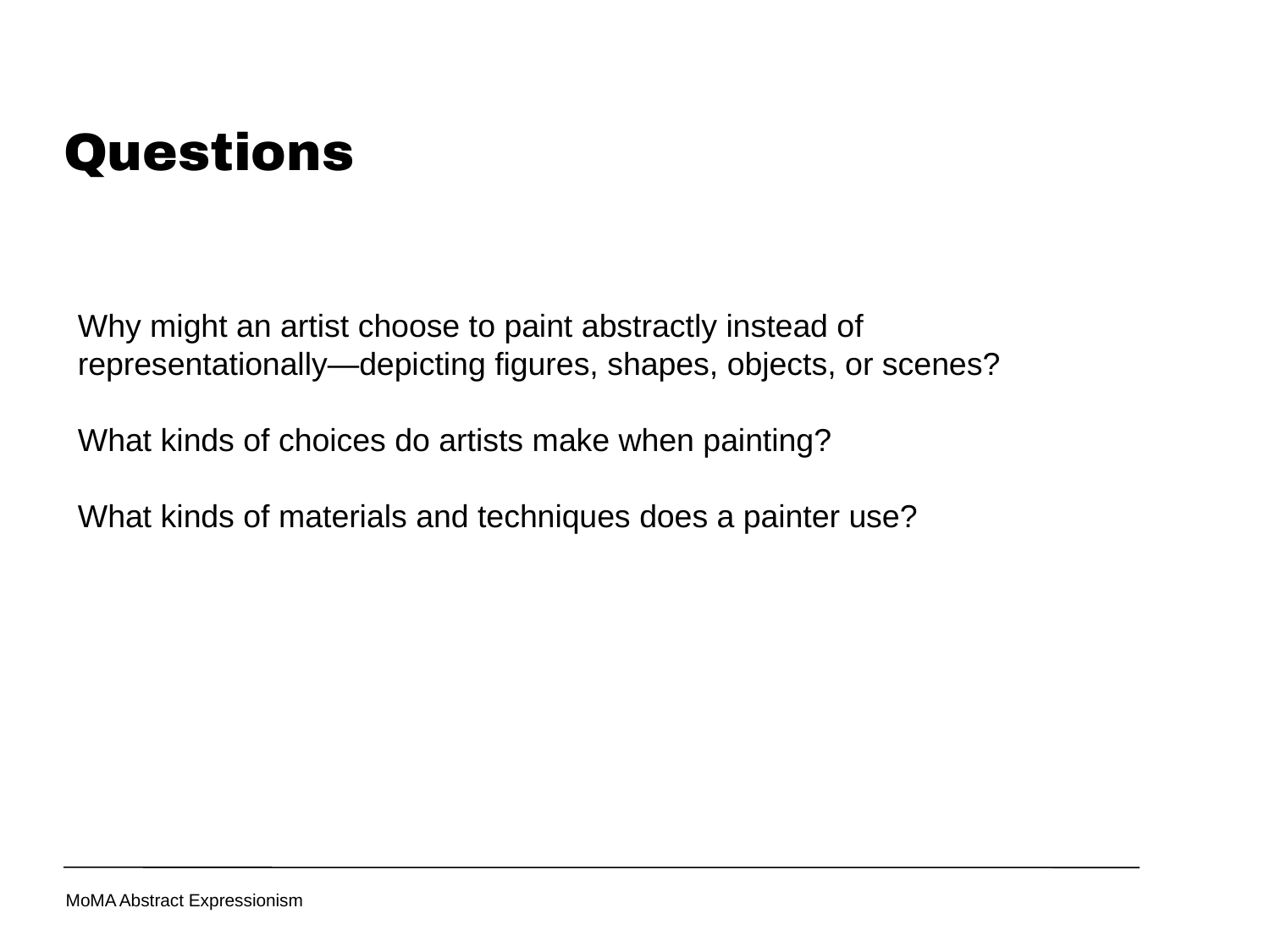

Questions
Why might an artist choose to paint abstractly instead of
representationally—depicting figures, shapes, objects, or scenes?

What kinds of choices do artists make when painting?

What kinds of materials and techniques does a painter use?
MoMA Abstract Expressionism